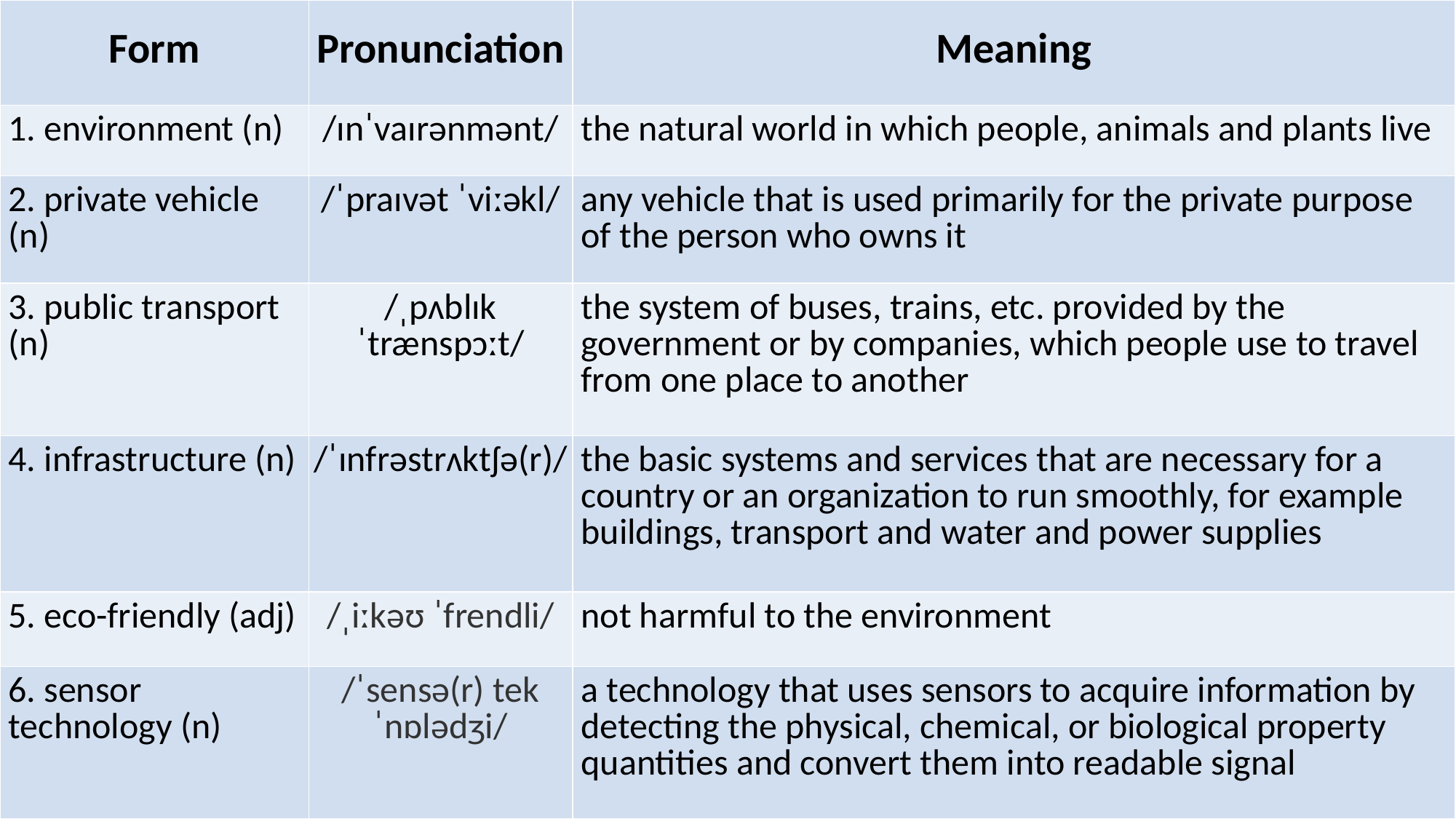

| Form | Pronunciation | Meaning |
| --- | --- | --- |
| 1. environment (n) | /ɪnˈvaɪrənmənt/ | the natural world in which people, animals and plants live |
| 2. private vehicle (n) | /ˈpraɪvət ˈviːəkl/ | any vehicle that is used primarily for the private purpose of the person who owns it |
| 3. public transport (n) | /ˌpʌblɪk ˈtrænspɔːt/ | the system of buses, trains, etc. provided by the government or by companies, which people use to travel from one place to another |
| 4. infrastructure (n) | /ˈɪnfrəstrʌktʃə(r)/ | the basic systems and services that are necessary for a country or an organization to run smoothly, for example buildings, transport and water and power supplies |
| 5. eco-friendly (adj) | /ˌiːkəʊ ˈfrendli/ | not harmful to the environment |
| 6. sensor technology (n) | /ˈsensə(r) tekˈnɒlədʒi/ | a technology that uses sensors to acquire information by detecting the physical, chemical, or biological property quantities and convert them into readable signal |